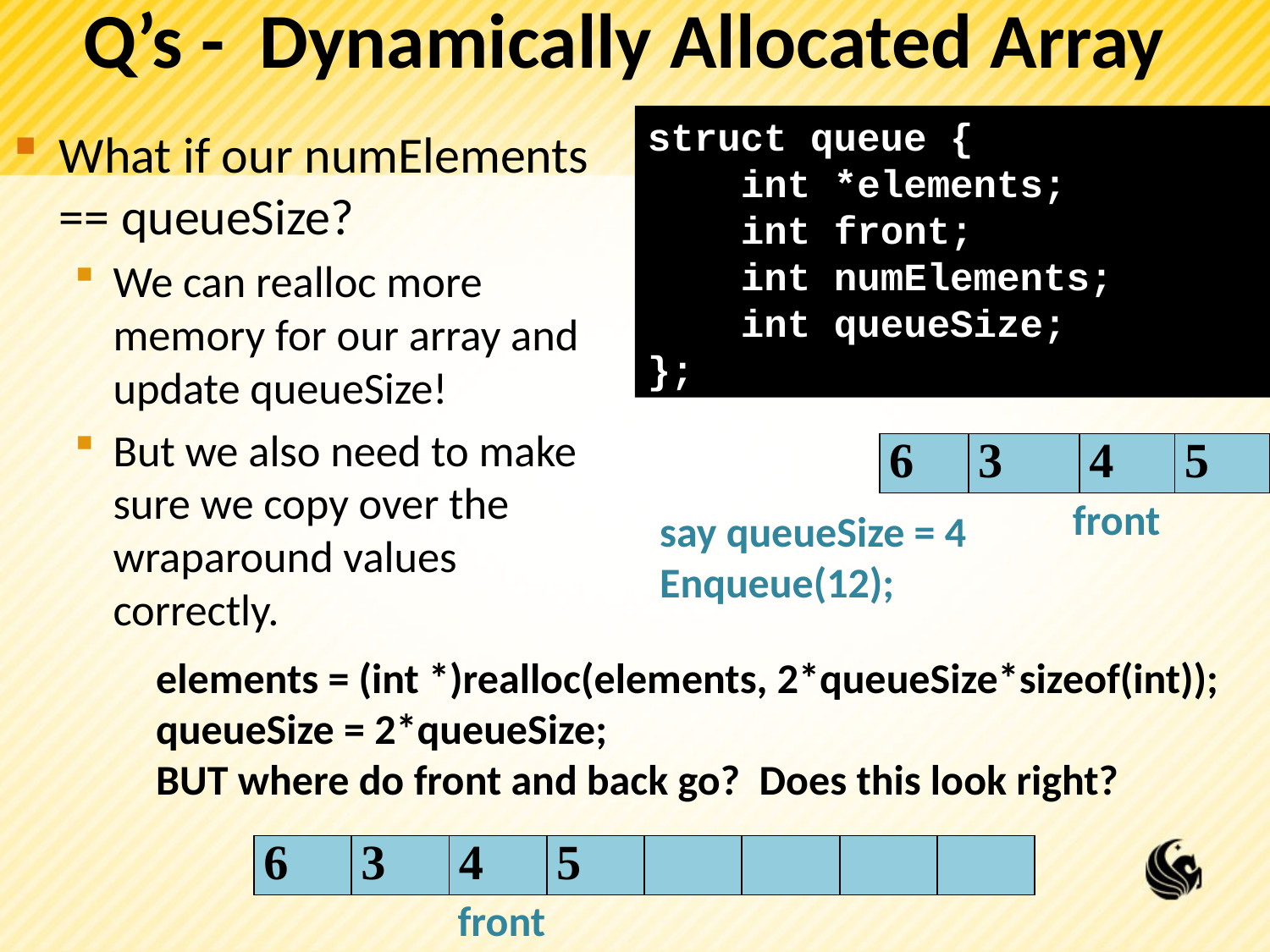

# Q’s -  Dynamically Allocated Array
struct queue {
    int *elements;
    int front;
    int numElements;
    int queueSize;
};
What if our numElements == queueSize?
We can realloc more memory for our array and update queueSize!
But we also need to make sure we copy over the wraparound values correctly.
| 6 | 3 | 4 | 5 |
| --- | --- | --- | --- |
front
say queueSize = 4
Enqueue(12);
elements = (int *)realloc(elements, 2*queueSize*sizeof(int));
queueSize = 2*queueSize;
BUT where do front and back go?  Does this look right?
| 6 | 3 | 4 | 5 |  |  |  |  |
| --- | --- | --- | --- | --- | --- | --- | --- |
front